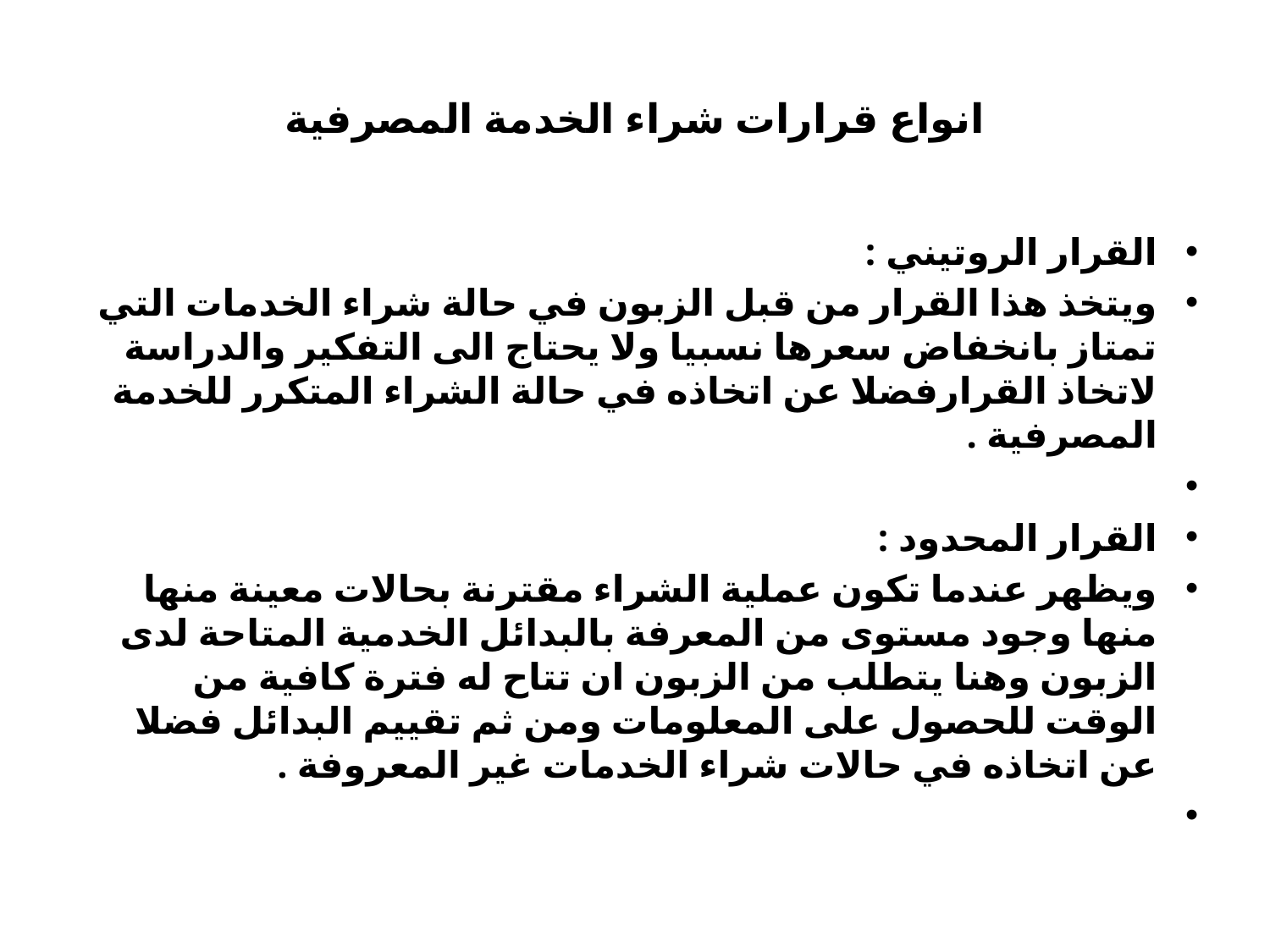

# انواع قرارات شراء الخدمة المصرفية
القرار الروتيني :
ويتخذ هذا القرار من قبل الزبون في حالة شراء الخدمات التي تمتاز بانخفاض سعرها نسبيا ولا يحتاج الى التفكير والدراسة لاتخاذ القرارفضلا عن اتخاذه في حالة الشراء المتكرر للخدمة المصرفية .

القرار المحدود :
ويظهر عندما تكون عملية الشراء مقترنة بحالات معينة منها منها وجود مستوى من المعرفة بالبدائل الخدمية المتاحة لدى الزبون وهنا يتطلب من الزبون ان تتاح له فترة كافية من الوقت للحصول على المعلومات ومن ثم تقييم البدائل فضلا عن اتخاذه في حالات شراء الخدمات غير المعروفة .